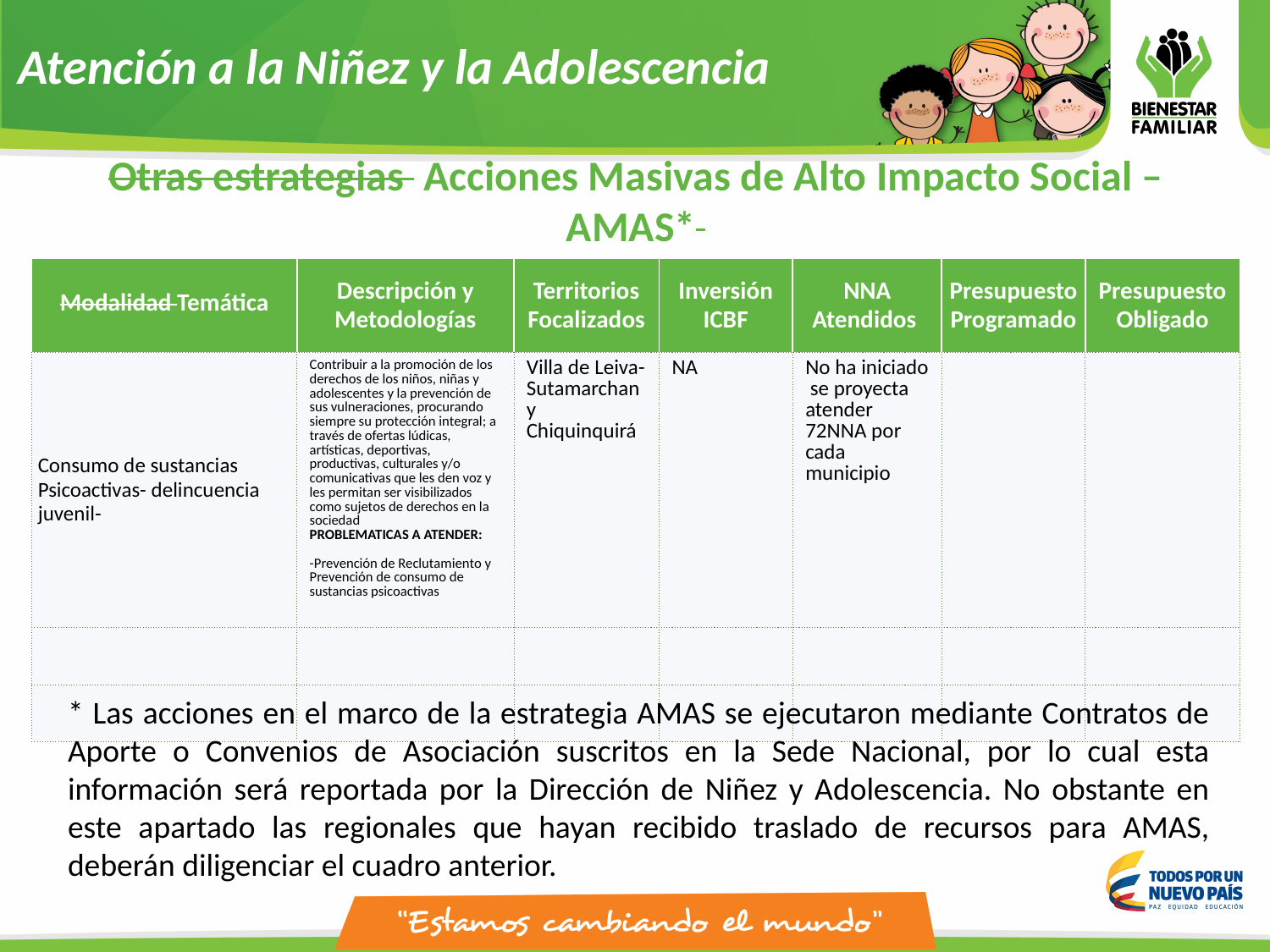

Atención a la Niñez y la Adolescencia
Otras estrategias  Acciones Masivas de Alto Impacto Social – AMAS*
| Modalidad Temática | Descripción y Metodologías | Territorios Focalizados | Inversión ICBF | NNA Atendidos | Presupuesto Programado | Presupuesto Obligado |
| --- | --- | --- | --- | --- | --- | --- |
| Consumo de sustancias Psicoactivas- delincuencia juvenil- | Contribuir a la promoción de los derechos de los niños, niñas y adolescentes y la prevención de sus vulneraciones, procurando siempre su protección integral; a través de ofertas lúdicas, artísticas, deportivas, productivas, culturales y/o comunicativas que les den voz y les permitan ser visibilizados como sujetos de derechos en la sociedad PROBLEMATICAS A ATENDER: -Prevención de Reclutamiento y Prevención de consumo de sustancias psicoactivas | Villa de Leiva- Sutamarchan y Chiquinquirá | NA | No ha iniciado se proyecta atender 72NNA por cada municipio |  |  |
|  |  |  |  |  |  |  |
|  |  |  |  |  |  |  |
* Las acciones en el marco de la estrategia AMAS se ejecutaron mediante Contratos de Aporte o Convenios de Asociación suscritos en la Sede Nacional, por lo cual esta información será reportada por la Dirección de Niñez y Adolescencia. No obstante en este apartado las regionales que hayan recibido traslado de recursos para AMAS, deberán diligenciar el cuadro anterior.